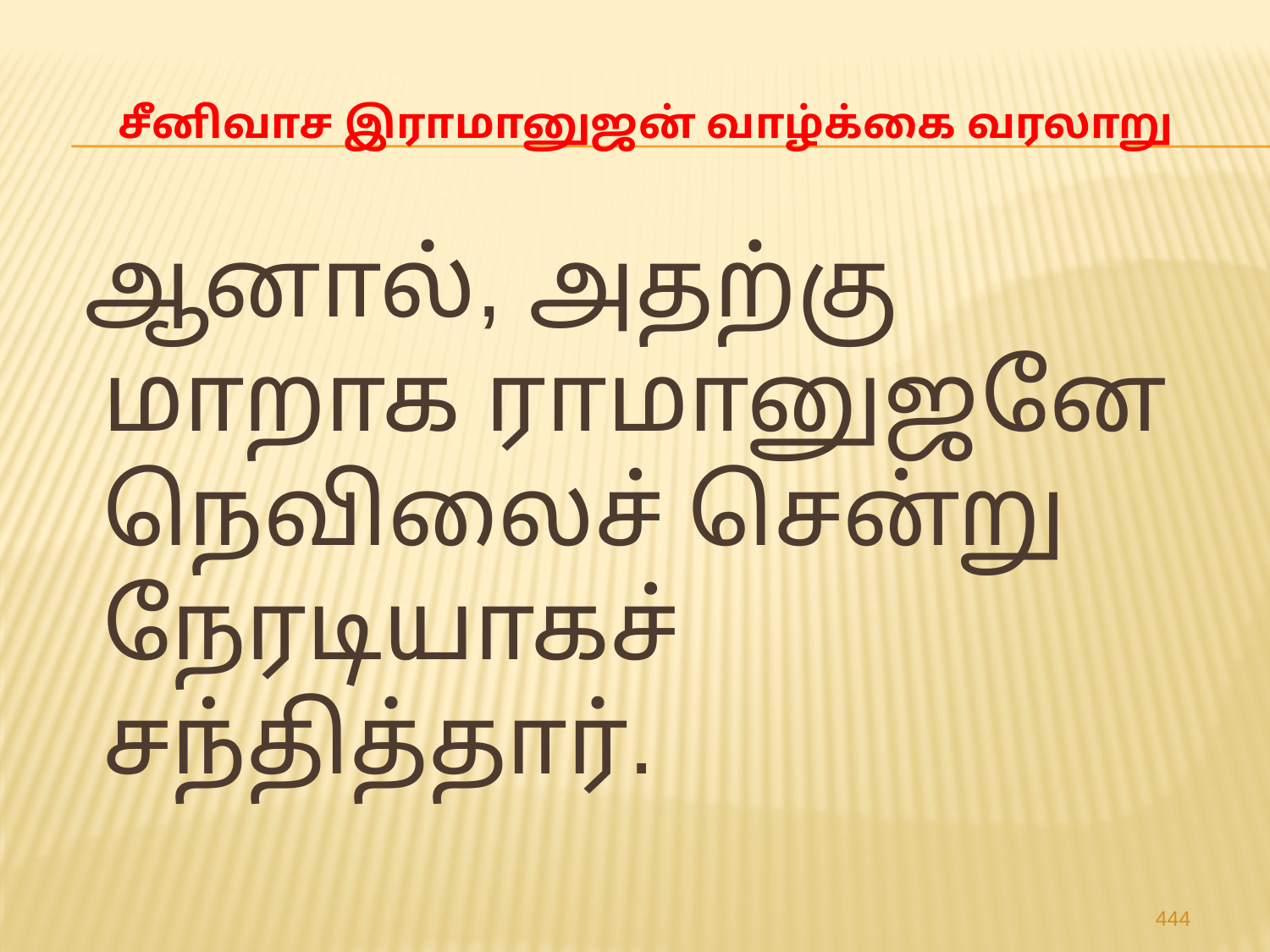

# சீனிவாச இராமானுஜன் வாழ்க்கை வரலாறு
  ஆனால், அதற்கு மாறாக ராமானுஜனே நெவிலைச் சென்று நேரடியாகச் சந்தித்தார்.

444